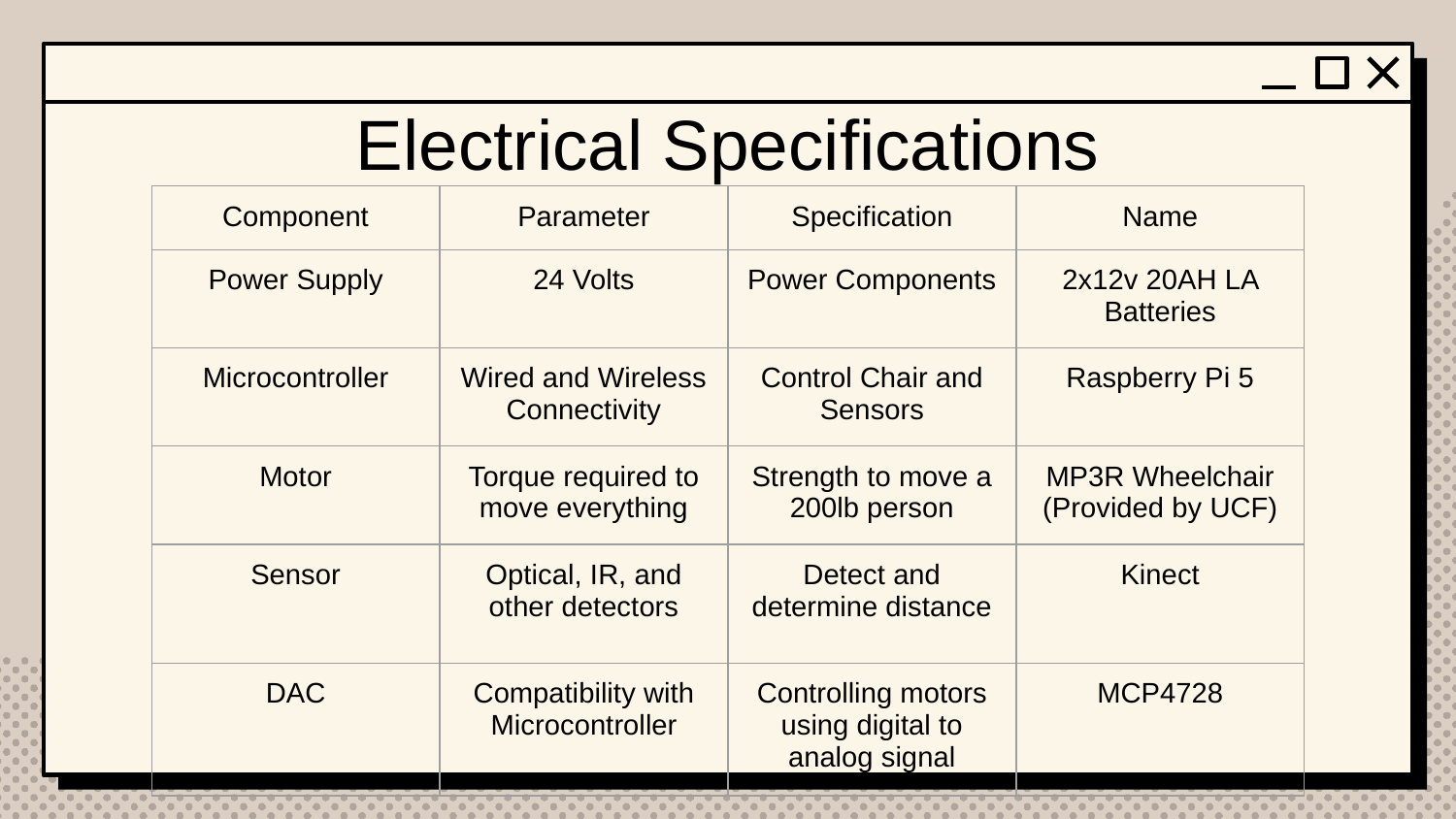

# Electrical Specifications
| Component | Parameter | Specification | Name |
| --- | --- | --- | --- |
| Power Supply | 24 Volts | Power Components | 2x12v 20AH LA Batteries |
| Microcontroller | Wired and Wireless Connectivity | Control Chair and Sensors | Raspberry Pi 5 |
| Motor | Torque required to move everything | Strength to move a 200lb person | MP3R Wheelchair (Provided by UCF) |
| Sensor | Optical, IR, and other detectors | Detect and determine distance | Kinect |
| DAC | Compatibility with Microcontroller | Controlling motors using digital to analog signal | MCP4728 |